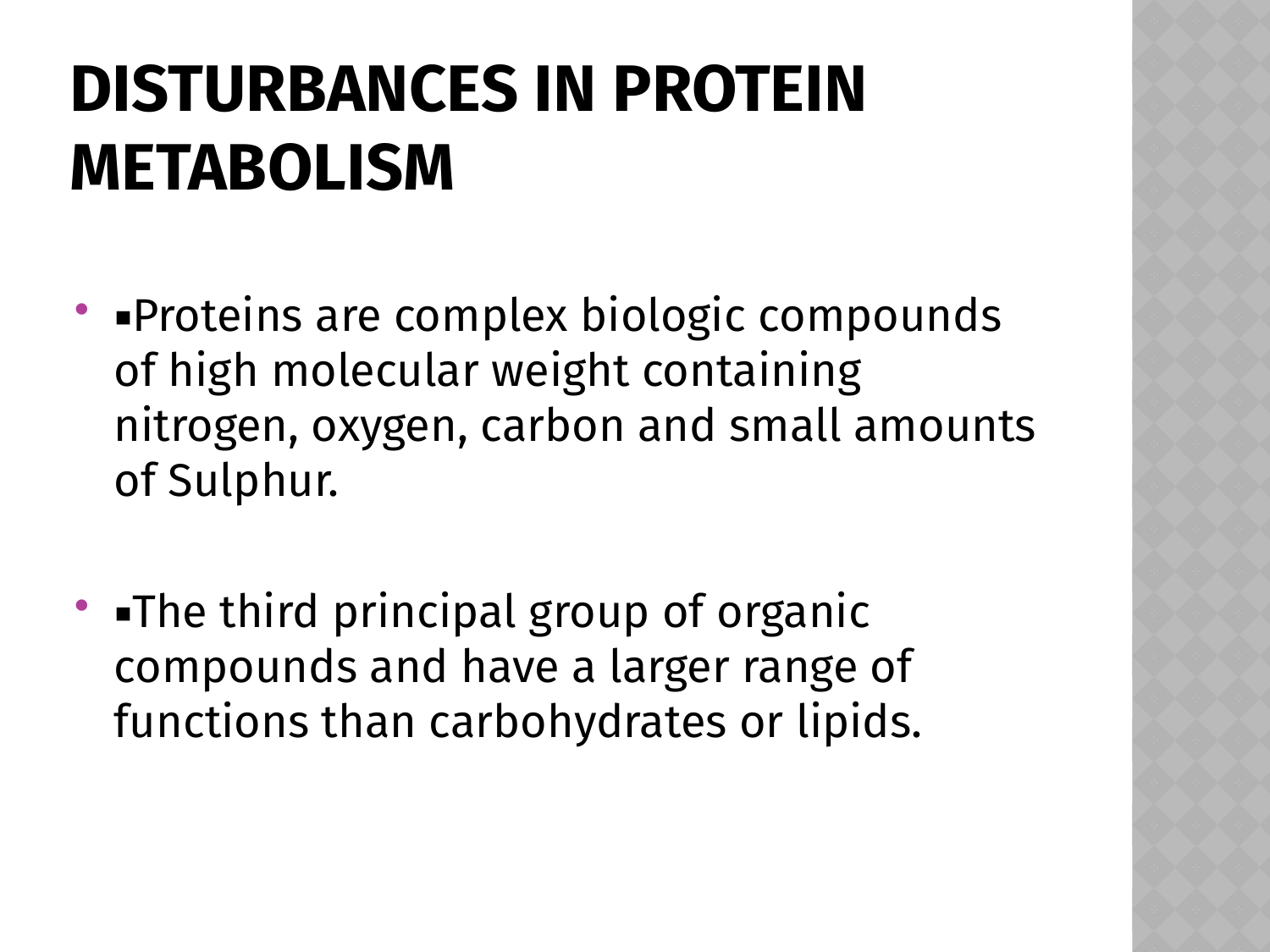

# Disturbances in protein metabolism
▪Proteins are complex biologic compounds of high molecular weight containing nitrogen, oxygen, carbon and small amounts of Sulphur.

▪The third principal group of organic compounds and have a larger range of functions than carbohydrates or lipids.